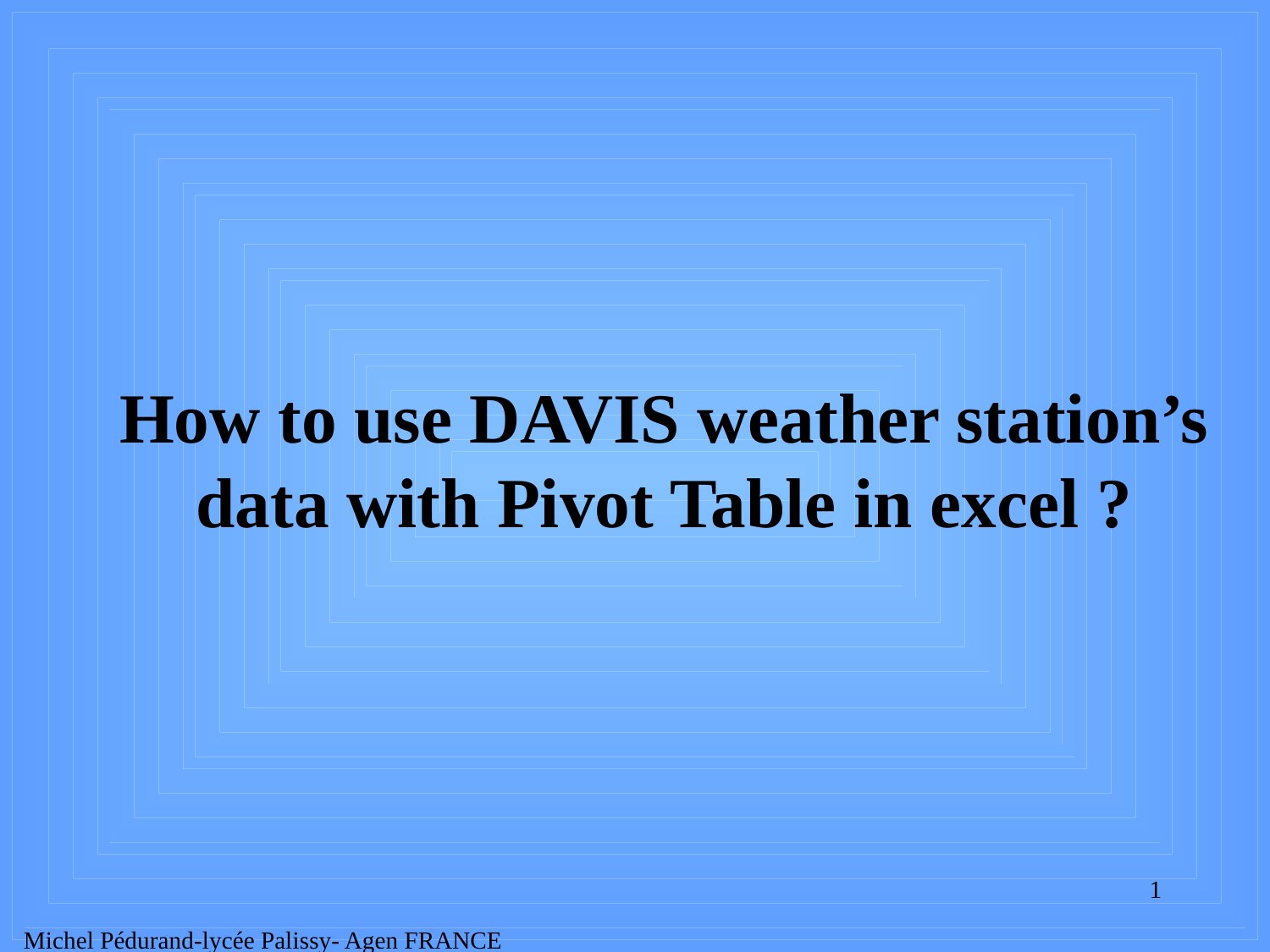

How to use DAVIS weather station’s data with Pivot Table in excel ?
1

Michel Pédurand-lycée Palissy- Agen FRANCE